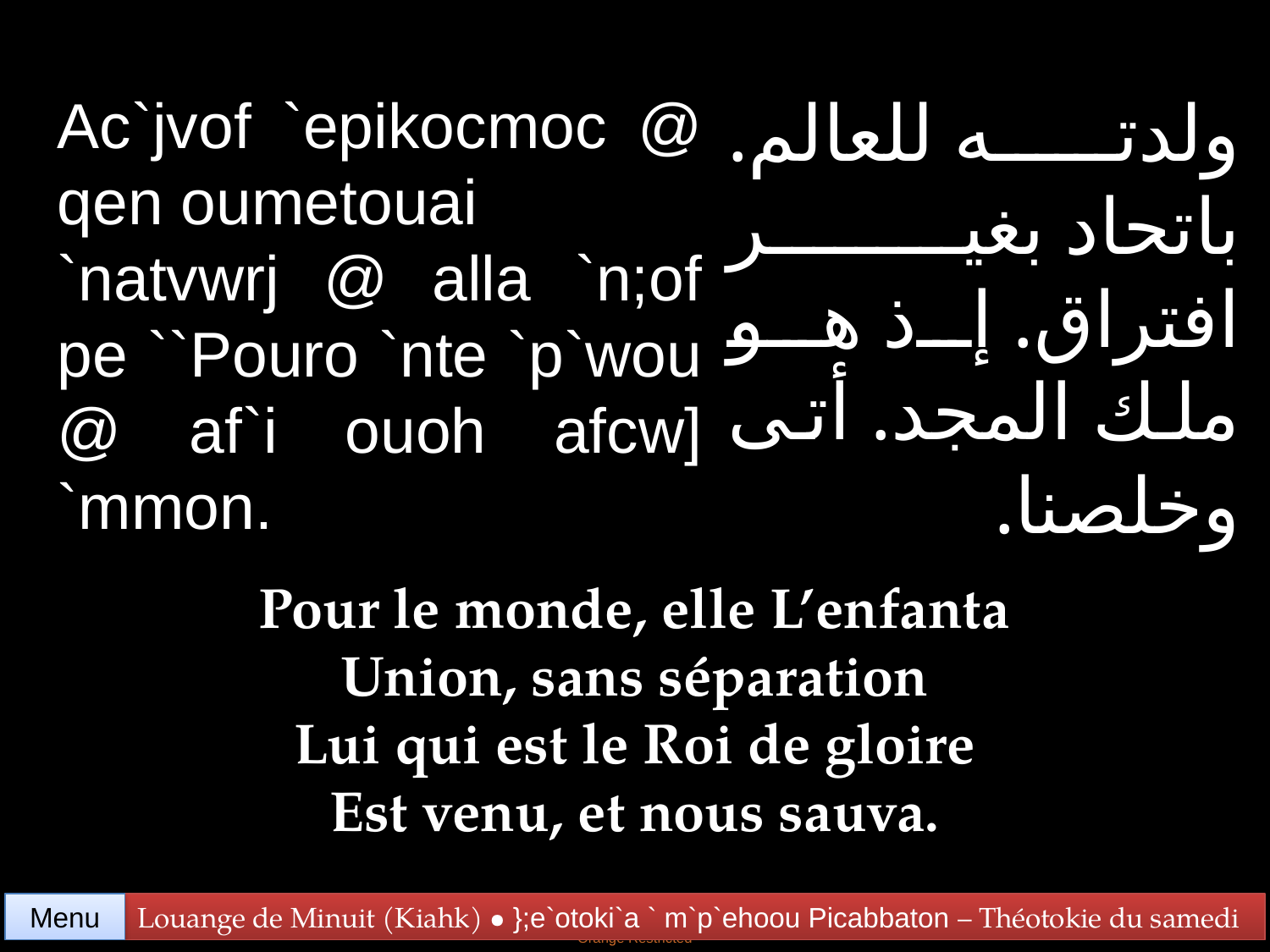

ولدته للعالم. باتحاد بغير افتراق. إذ هو ملك المجد. أتى وخلصنا.
Ac`jvof `epikocmoc @ qen oumetouai
`natvwrj @ alla `n;of pe ``Pouro `nte `p`wou @ af`i ouoh afcw] `mmon.

Pour le monde, elle L’enfanta
Union, sans séparation
Lui qui est le Roi de gloire
Est venu, et nous sauva.
Menu
Louange de Minuit (Kiahk) • };e`otoki`a ` m`p`ehoou Picabbaton – Théotokie du samedi